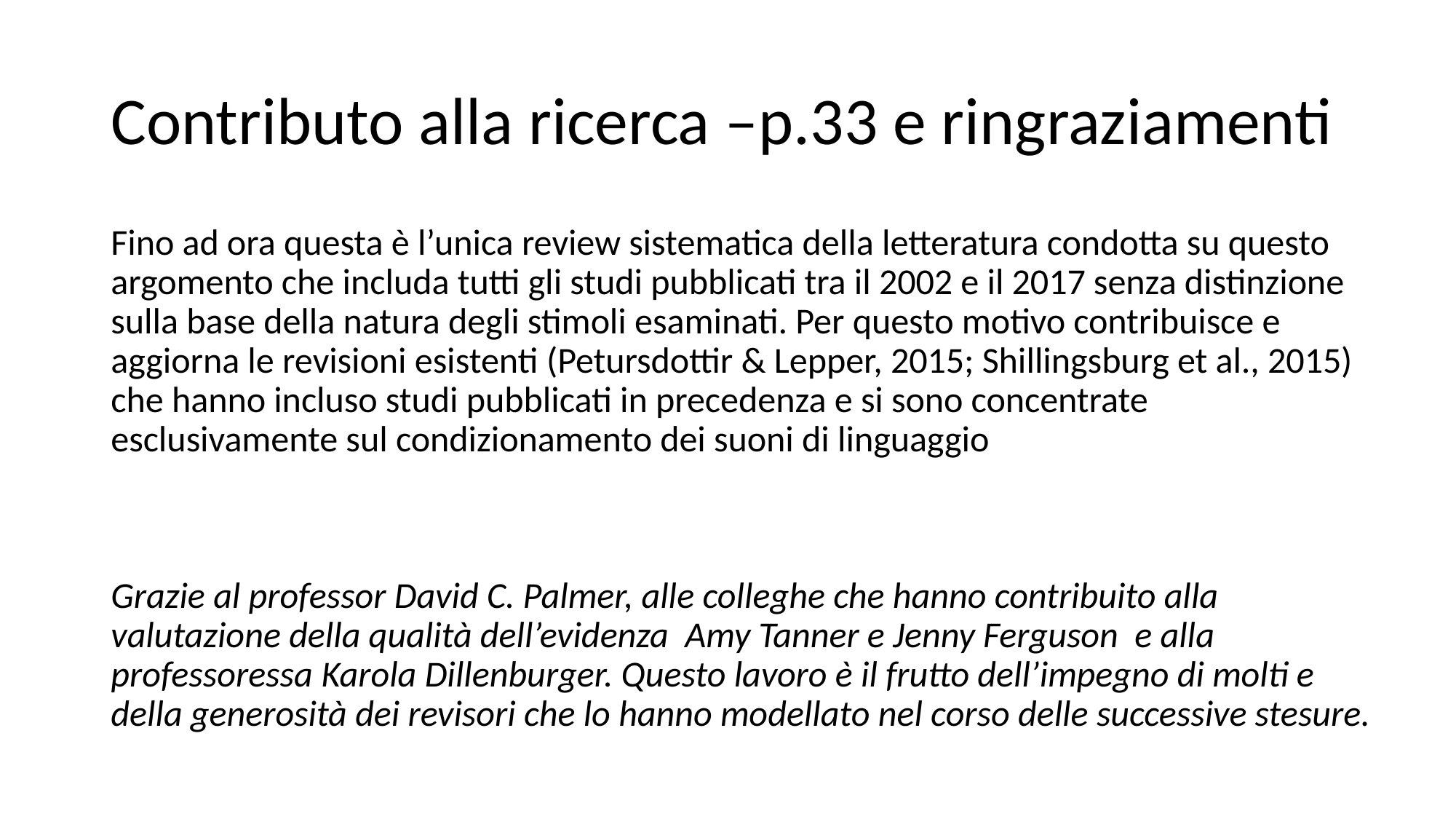

# Contributo alla ricerca –p.33 e ringraziamenti
Fino ad ora questa è l’unica review sistematica della letteratura condotta su questo argomento che includa tutti gli studi pubblicati tra il 2002 e il 2017 senza distinzione sulla base della natura degli stimoli esaminati. Per questo motivo contribuisce e aggiorna le revisioni esistenti (Petursdottir & Lepper, 2015; Shillingsburg et al., 2015) che hanno incluso studi pubblicati in precedenza e si sono concentrate esclusivamente sul condizionamento dei suoni di linguaggio

Grazie al professor David C. Palmer, alle colleghe che hanno contribuito alla valutazione della qualità dell’evidenza  Amy Tanner e Jenny Ferguson  e alla professoressa Karola Dillenburger. Questo lavoro è il frutto dell’impegno di molti e della generosità dei revisori che lo hanno modellato nel corso delle successive stesure.